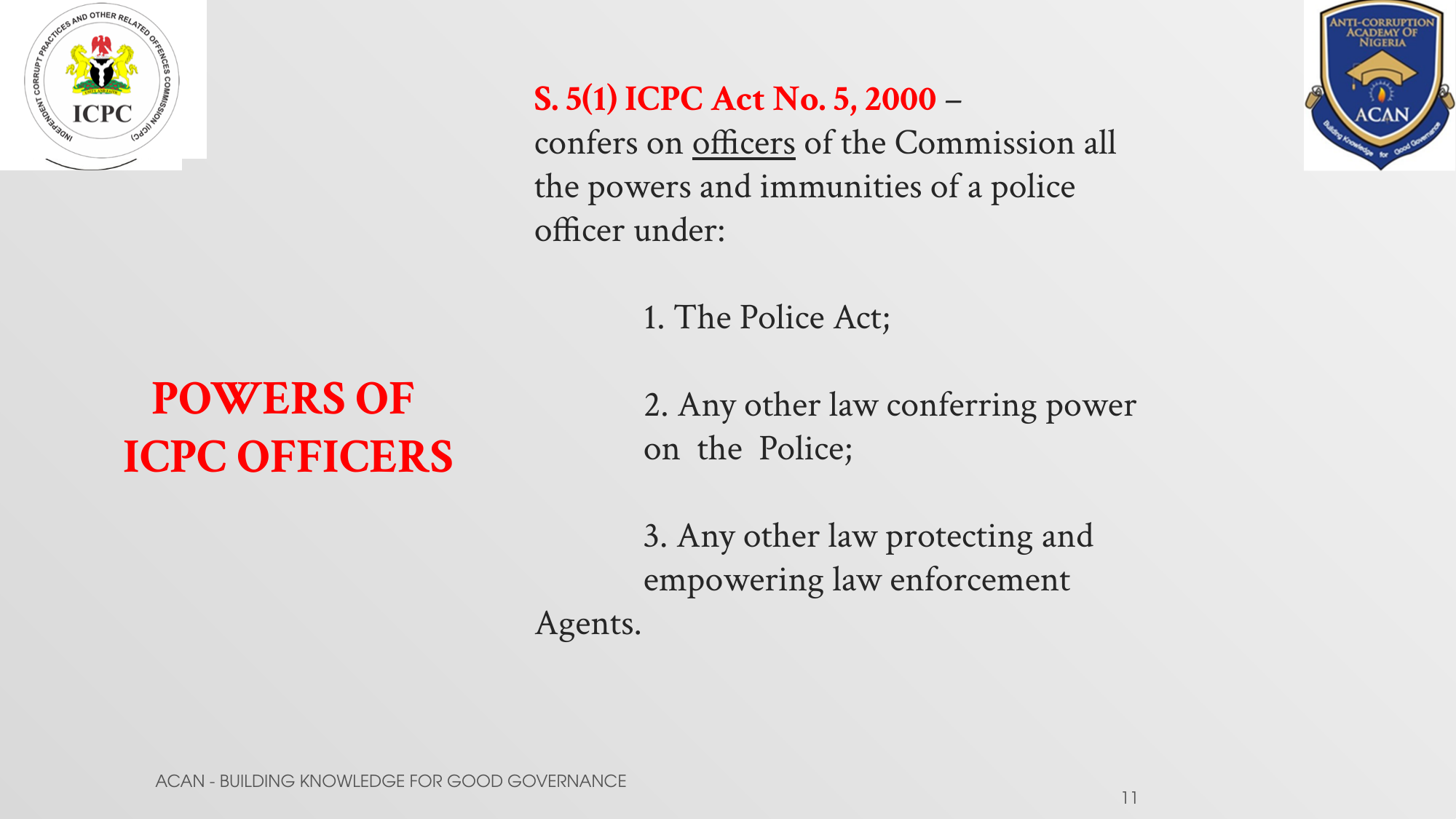

S. 5(1) ICPC Act No. 5, 2000 –
confers on officers of the Commission all the powers and immunities of a police officer under:

     	1. The Police Act;

    	2. Any other law conferring power 	on  the  Police;

    	3. Any other law protecting and 	empowering law enforcement 	Agents.
POWERS OF
ICPC OFFICERS
ACAN - BUILDING KNOWLEDGE FOR GOOD GOVERNANCE
11